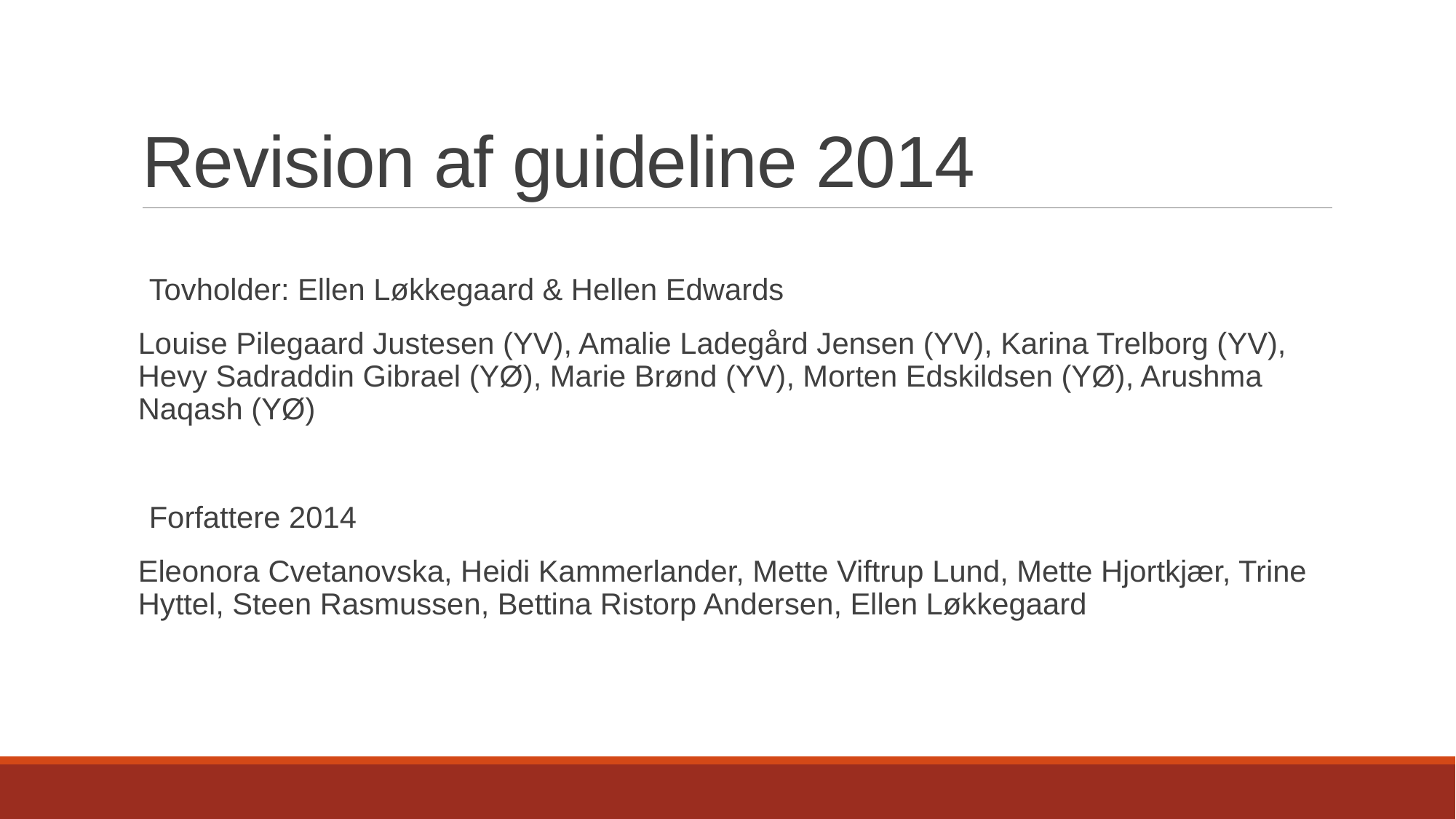

# Revision af guideline 2014
Retineret væv efter fødsel
Tovholder: Ellen Løkkegaard & Hellen Edwards
Louise Pilegaard Justesen (YV), Amalie Ladegård Jensen (YV), Karina Trelborg (YV), Hevy Sadraddin Gibrael (YØ), Marie Brønd (YV), Morten Edskildsen (YØ), Arushma Naqash (YØ)

Forfattere 2014
Eleonora Cvetanovska, Heidi Kammerlander, Mette Viftrup Lund, Mette Hjortkjær, Trine Hyttel, Steen Rasmussen, Bettina Ristorp Andersen, Ellen Løkkegaard